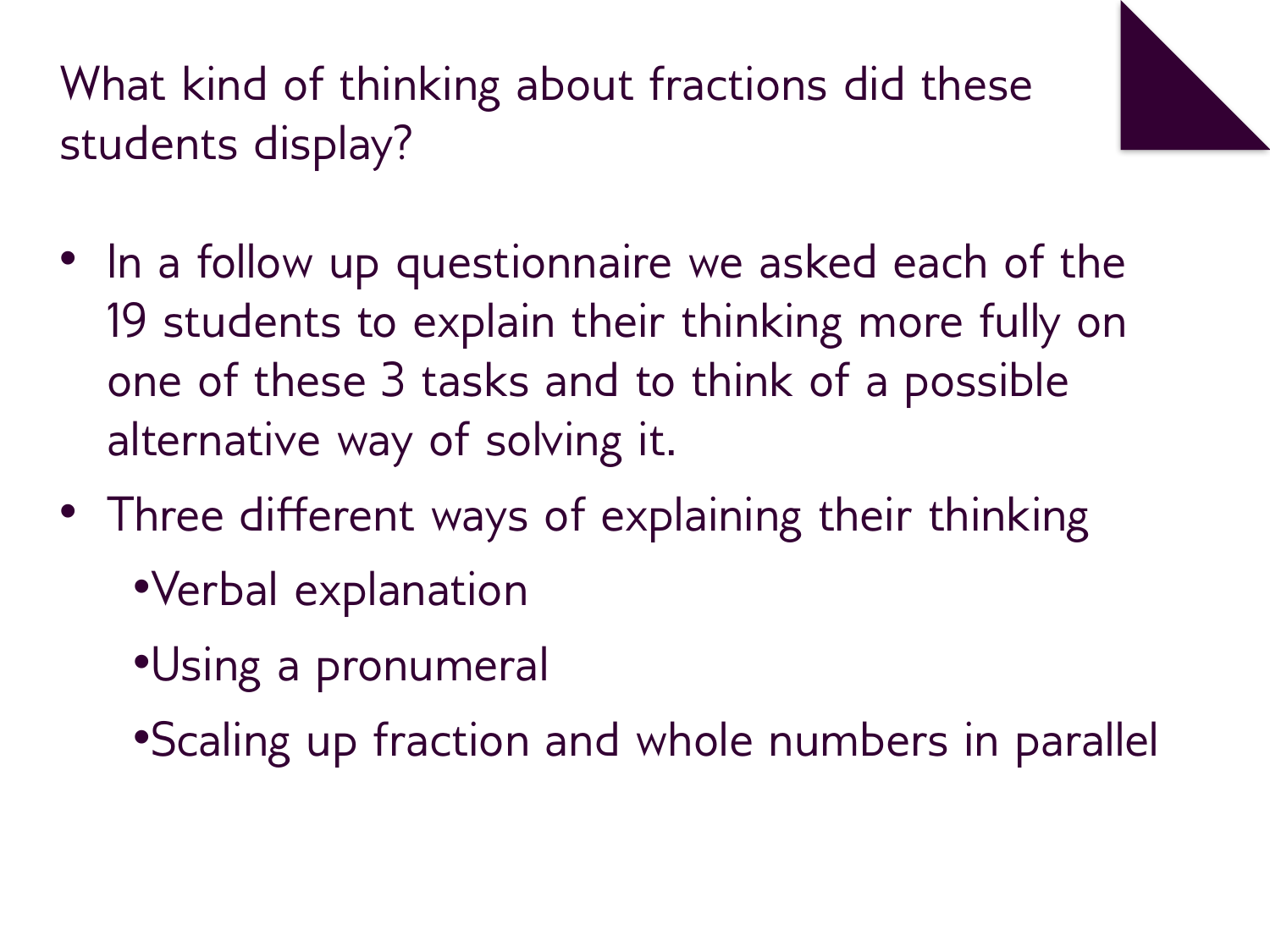

# What kind of thinking about fractions did these students display?
In a follow up questionnaire we asked each of the 19 students to explain their thinking more fully on one of these 3 tasks and to think of a possible alternative way of solving it.
Three different ways of explaining their thinking
Verbal explanation
Using a pronumeral
Scaling up fraction and whole numbers in parallel